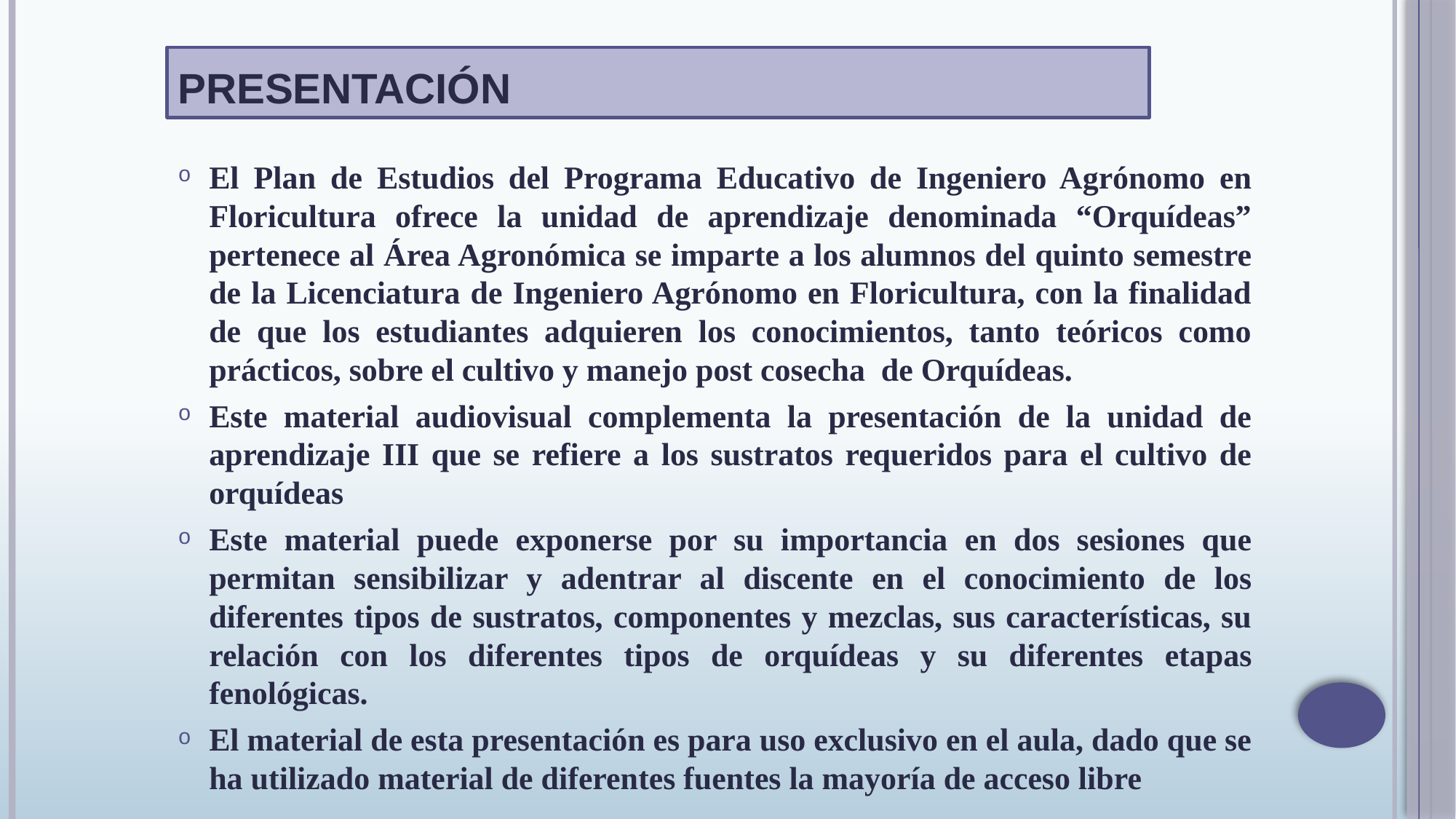

# PRESENTACIÓN
El Plan de Estudios del Programa Educativo de Ingeniero Agrónomo en Floricultura ofrece la unidad de aprendizaje denominada “Orquídeas” pertenece al Área Agronómica se imparte a los alumnos del quinto semestre de la Licenciatura de Ingeniero Agrónomo en Floricultura, con la finalidad de que los estudiantes adquieren los conocimientos, tanto teóricos como prácticos, sobre el cultivo y manejo post cosecha  de Orquídeas.
Este material audiovisual complementa la presentación de la unidad de aprendizaje III que se refiere a los sustratos requeridos para el cultivo de orquídeas
Este material puede exponerse por su importancia en dos sesiones que permitan sensibilizar y adentrar al discente en el conocimiento de los diferentes tipos de sustratos, componentes y mezclas, sus características, su relación con los diferentes tipos de orquídeas y su diferentes etapas fenológicas.
El material de esta presentación es para uso exclusivo en el aula, dado que se ha utilizado material de diferentes fuentes la mayoría de acceso libre